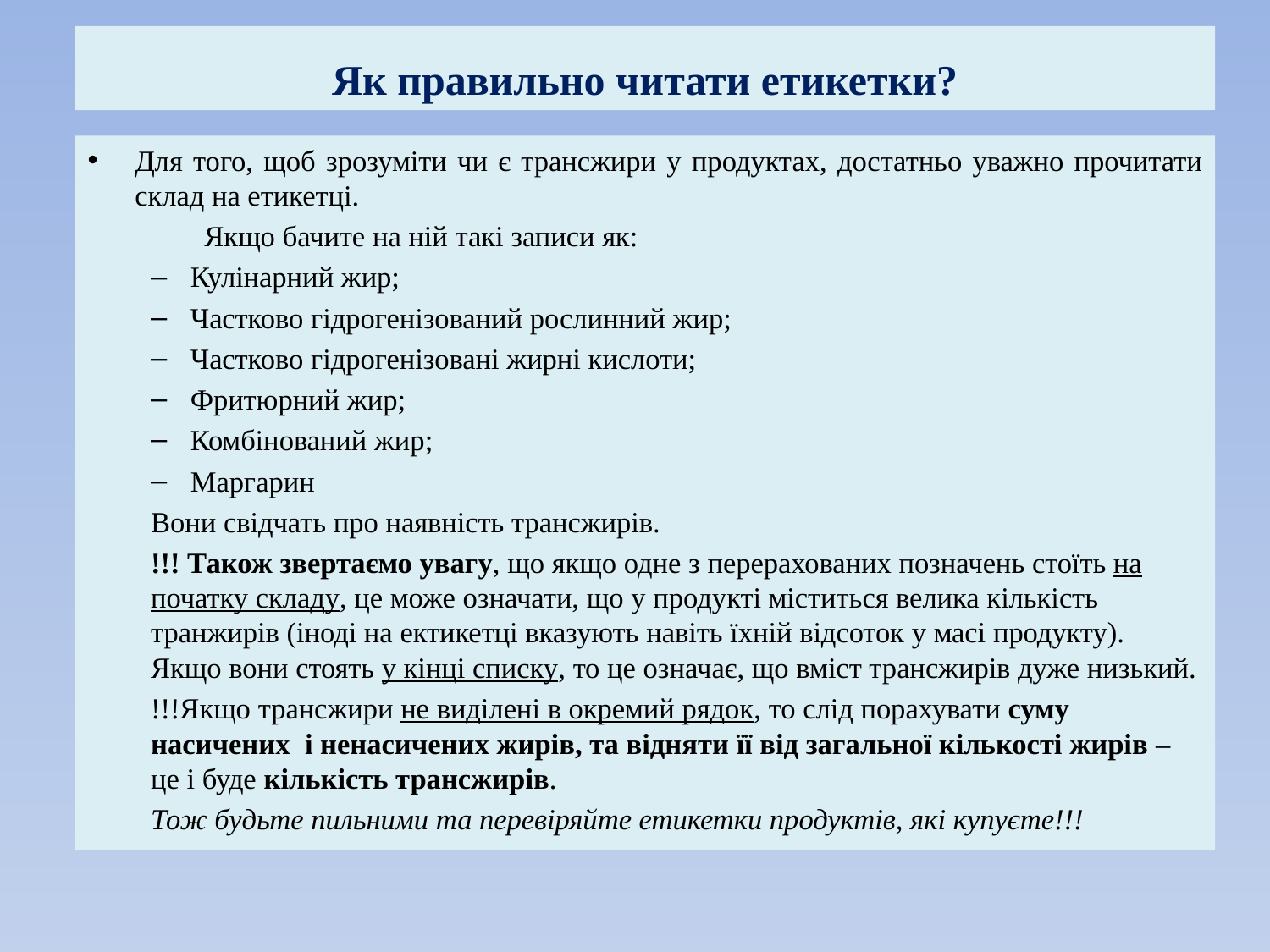

# Як правильно читати етикетки?

Для того, щоб зрозуміти чи є трансжири у продуктах, достатньо уважно прочитати склад на етикетці.
	Якщо бачите на ній такі записи як:
Кулінарний жир;
Частково гідрогенізований рослинний жир;
Частково гідрогенізовані жирні кислоти;
Фритюрний жир;
Комбінований жир;
Маргарин
Вони свідчать про наявність трансжирів.
!!! Також звертаємо увагу, що якщо одне з перерахованих позначень стоїть на початку складу, це може означати, що у продукті міститься велика кількість транжирів (іноді на ектикетці вказують навіть їхній відсоток у масі продукту). Якщо вони стоять у кінці списку, то це означає, що вміст трансжирів дуже низький.
!!!Якщо трансжири не виділені в окремий рядок, то слід порахувати суму насичених  і ненасичених жирів, та відняти її від загальної кількості жирів – це і буде кількість трансжирів.
Тож будьте пильними та перевіряйте етикетки продуктів, які купуєте!!!